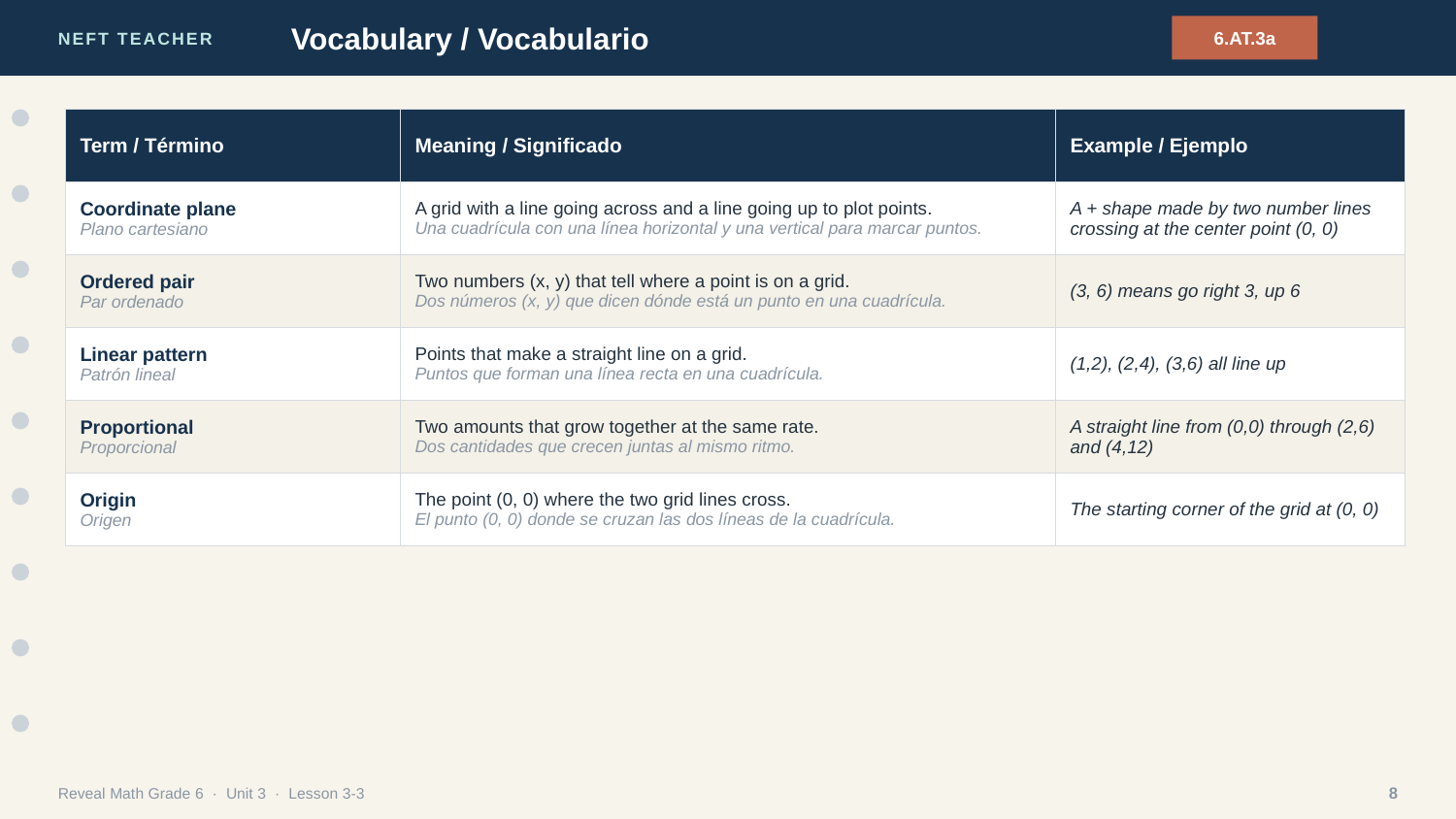

NEFT TEACHER
Vocabulary / Vocabulario
6.AT.3a

| Term / Término | Meaning / Significado | Example / Ejemplo |
| --- | --- | --- |
| Coordinate plane Plano cartesiano | A grid with a line going across and a line going up to plot points. Una cuadrícula con una línea horizontal y una vertical para marcar puntos. | A + shape made by two number lines crossing at the center point (0, 0) |
| Ordered pair Par ordenado | Two numbers (x, y) that tell where a point is on a grid. Dos números (x, y) que dicen dónde está un punto en una cuadrícula. | (3, 6) means go right 3, up 6 |
| Linear pattern Patrón lineal | Points that make a straight line on a grid. Puntos que forman una línea recta en una cuadrícula. | (1,2), (2,4), (3,6) all line up |
| Proportional Proporcional | Two amounts that grow together at the same rate. Dos cantidades que crecen juntas al mismo ritmo. | A straight line from (0,0) through (2,6) and (4,12) |
| Origin Origen | The point (0, 0) where the two grid lines cross. El punto (0, 0) donde se cruzan las dos líneas de la cuadrícula. | The starting corner of the grid at (0, 0) |

Reveal Math Grade 6  ·  Unit 3  ·  Lesson 3-3
8